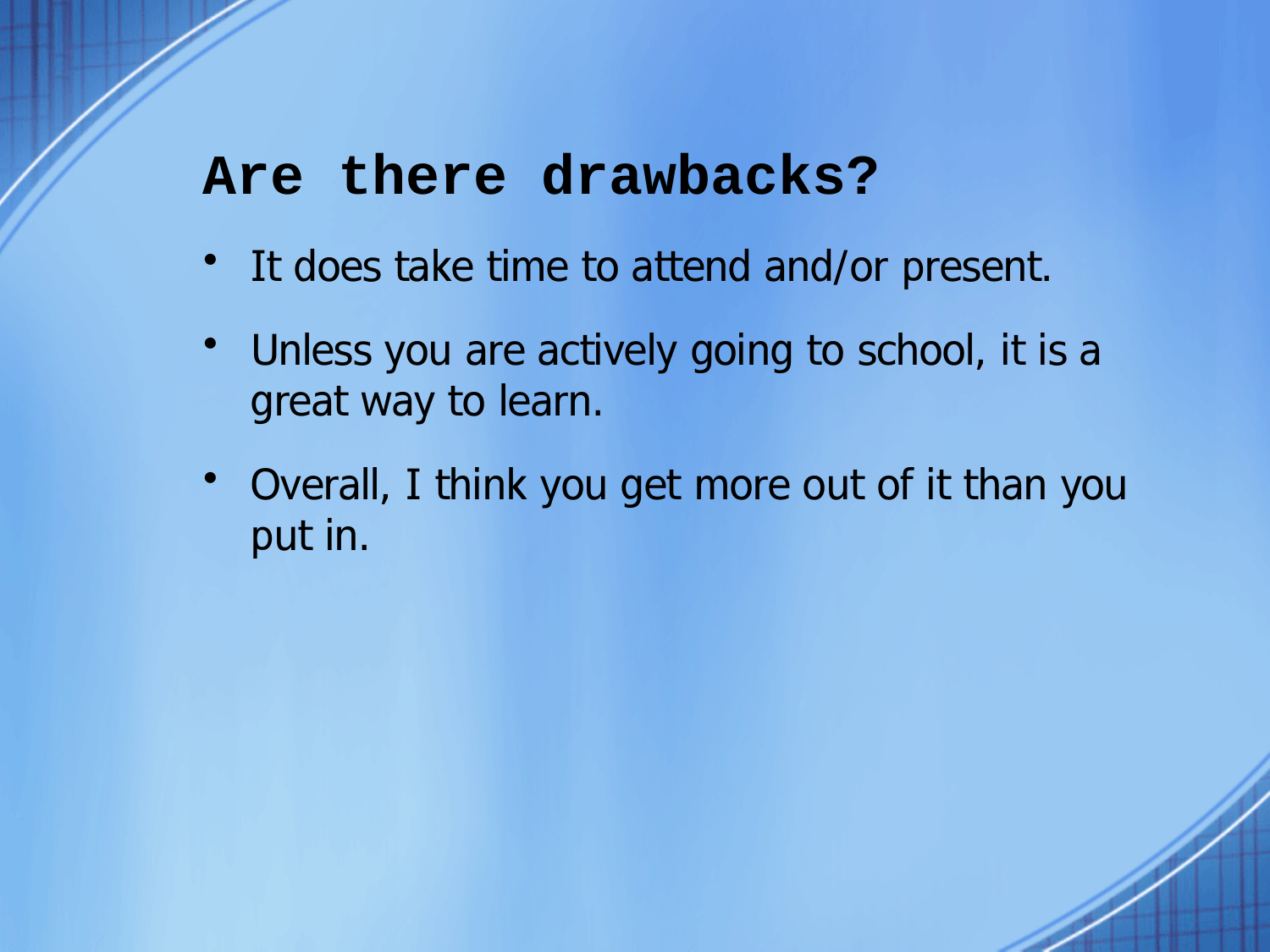

# Are there drawbacks?
It does take time to attend and/or present.

Unless you are actively going to school, it is a great way to learn.

Overall, I think you get more out of it than you put in.